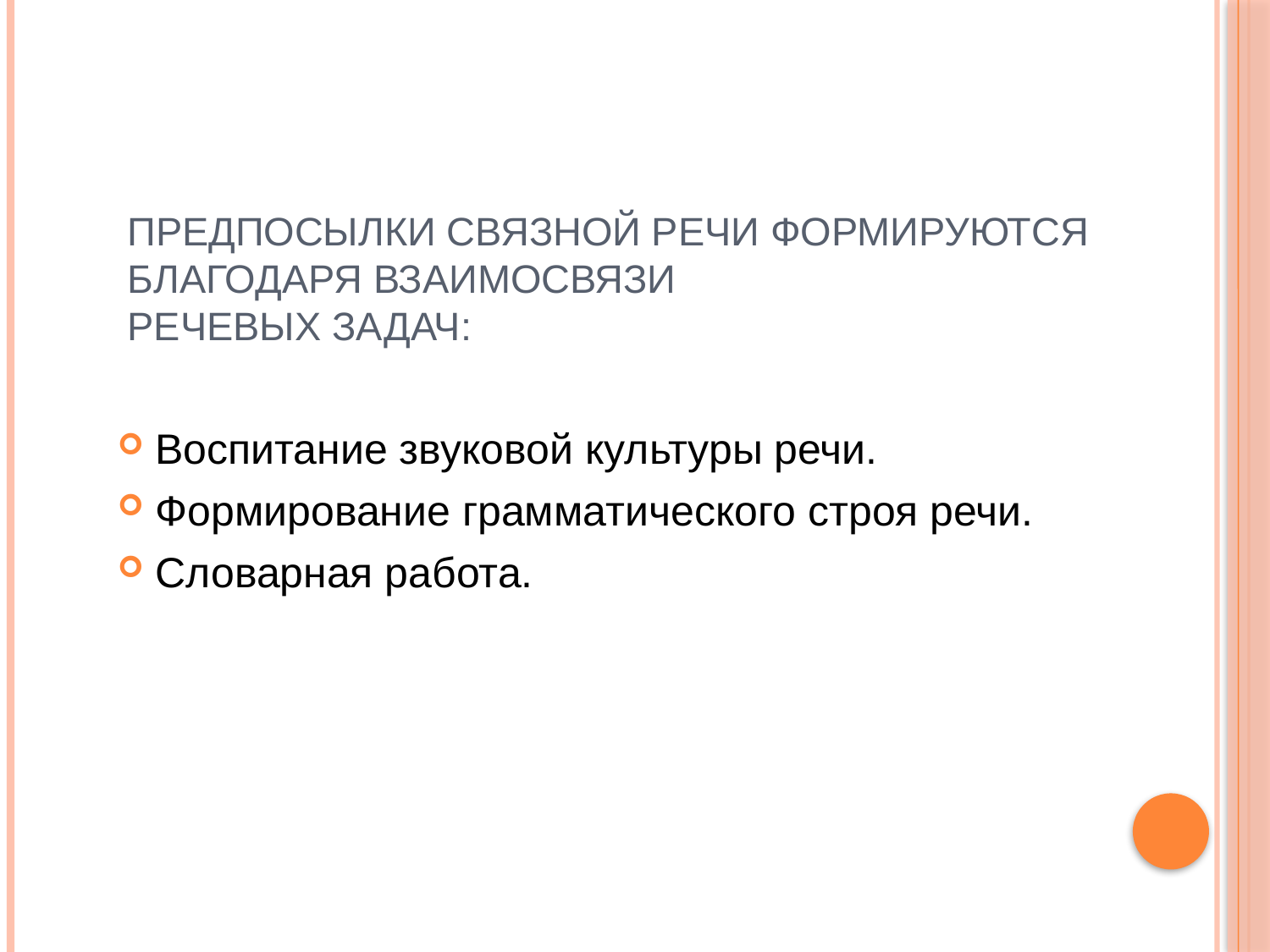

# Предпосылки связной речи формируются благодаря взаимосвязи речевых задач:
Воспитание звуковой культуры речи.
Формирование грамматического строя речи.
Словарная работа.